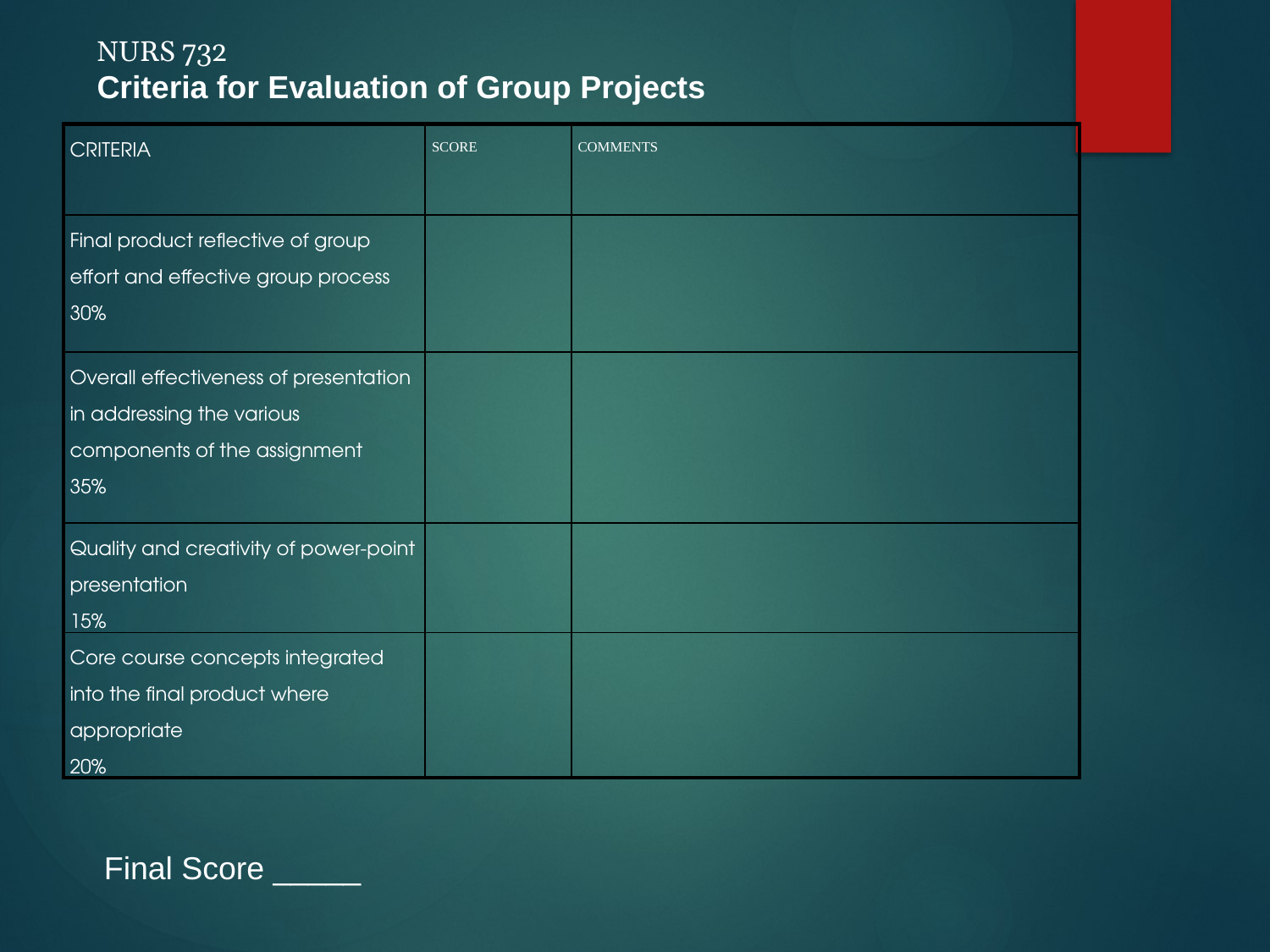

NURS 732
Criteria for Evaluation of Group Projects
| Criteria | Score | Comments |
| --- | --- | --- |
| Final product reflective of group effort and effective group process 30% |  |  |
| Overall effectiveness of presentation in addressing the various components of the assignment 35% |  |  |
| Quality and creativity of power-point presentation 15% |  |  |
| Core course concepts integrated into the final product where appropriate 20% |  |  |
Final Score _____